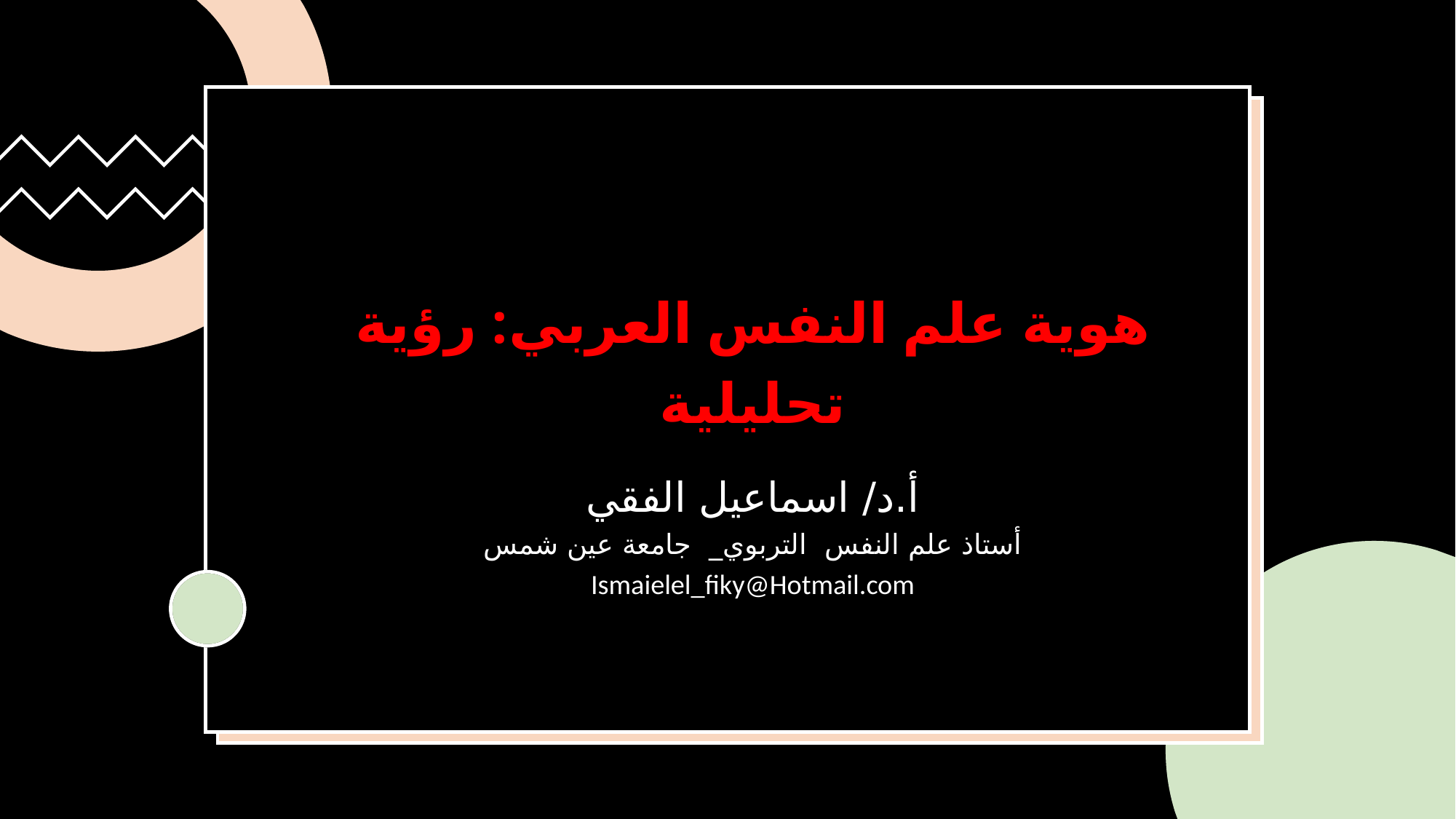

# هوية علم النفس العربي: رؤية تحليلية أ.د/ اسماعيل الفقي أستاذ علم النفس  التربوي_  جامعة عين شمس Ismaielel_fiky@Hotmail.com